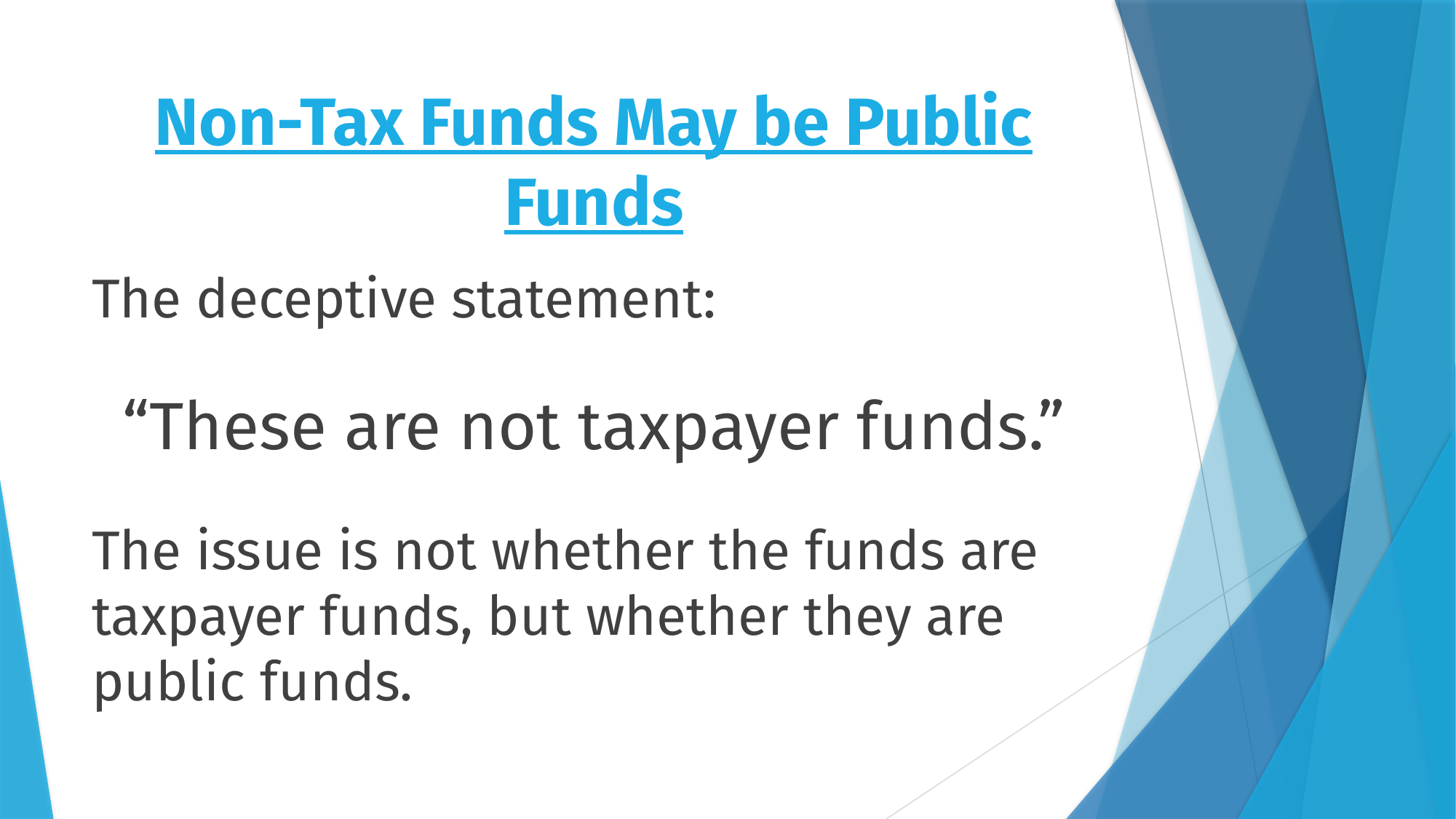

# Non-Tax Funds May be Public Funds
The deceptive statement:

“These are not taxpayer funds.”

The issue is not whether the funds are taxpayer funds, but whether they are public funds.